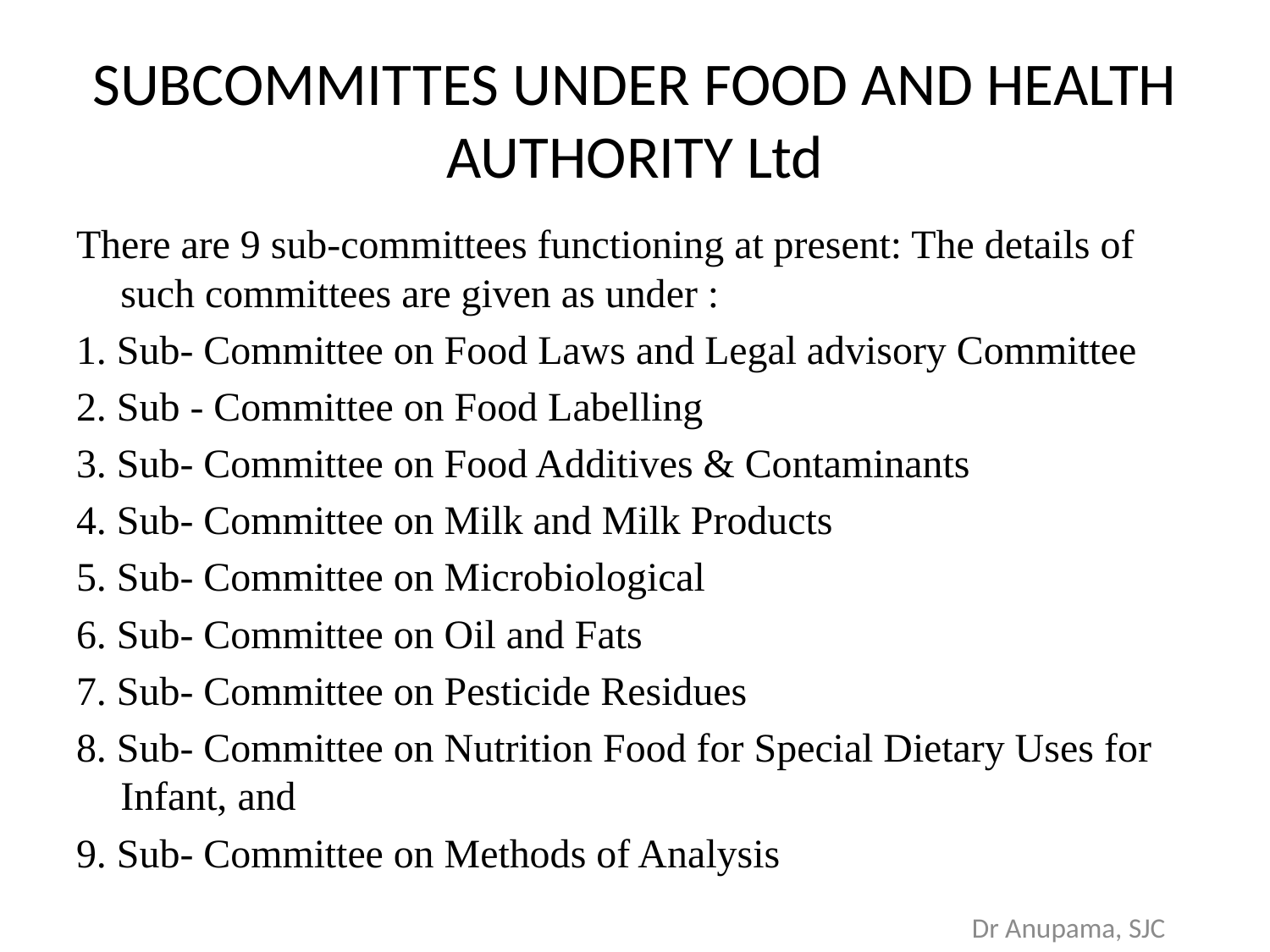

# SUBCOMMITTES UNDER FOOD AND HEALTH AUTHORITY Ltd
There are 9 sub-committees functioning at present: The details of such committees are given as under :
1. Sub- Committee on Food Laws and Legal advisory Committee
2. Sub - Committee on Food Labelling
3. Sub- Committee on Food Additives & Contaminants
4. Sub- Committee on Milk and Milk Products
5. Sub- Committee on Microbiological
6. Sub- Committee on Oil and Fats
7. Sub- Committee on Pesticide Residues
8. Sub- Committee on Nutrition Food for Special Dietary Uses for Infant, and
9. Sub- Committee on Methods of Analysis
Dr Anupama, SJC